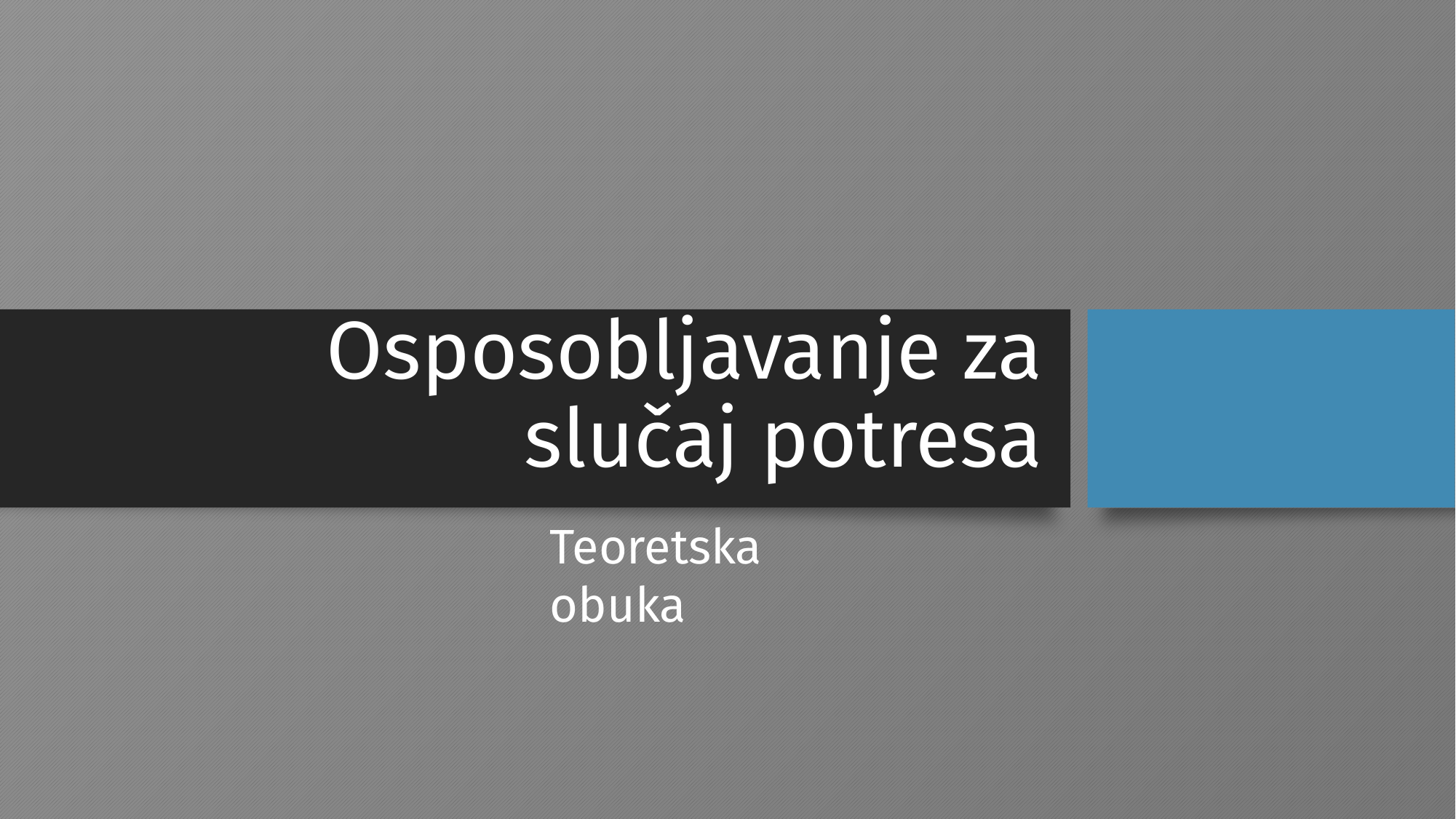

# Osposobljavanje za slučaj potresa
Teoretska obuka